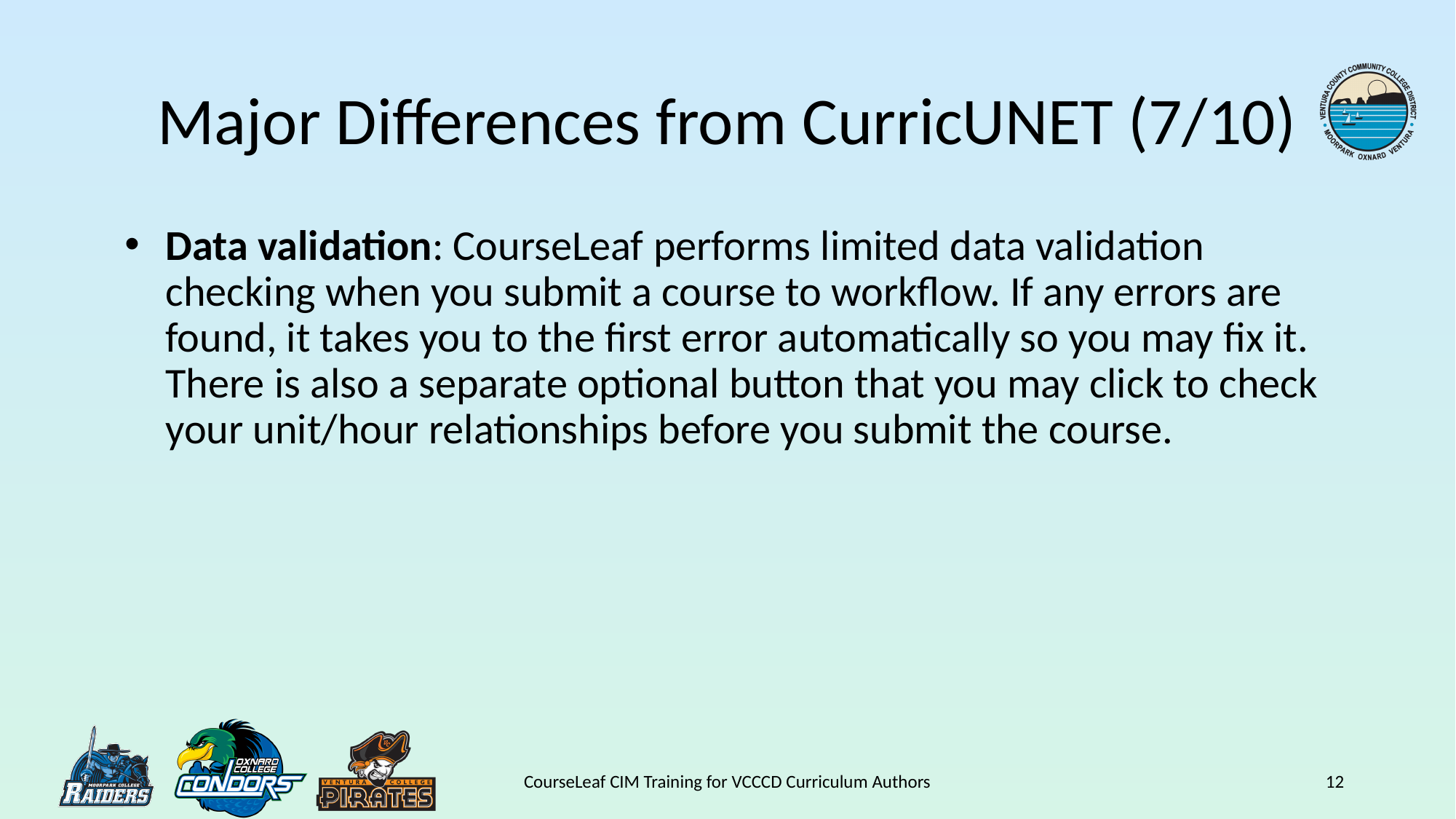

# Major Differences from CurricUNET (7/10)
Data validation: CourseLeaf performs limited data validation checking when you submit a course to workflow. If any errors are found, it takes you to the first error automatically so you may fix it. There is also a separate optional button that you may click to check your unit/hour relationships before you submit the course.
CourseLeaf CIM Training for VCCCD Curriculum Authors
12